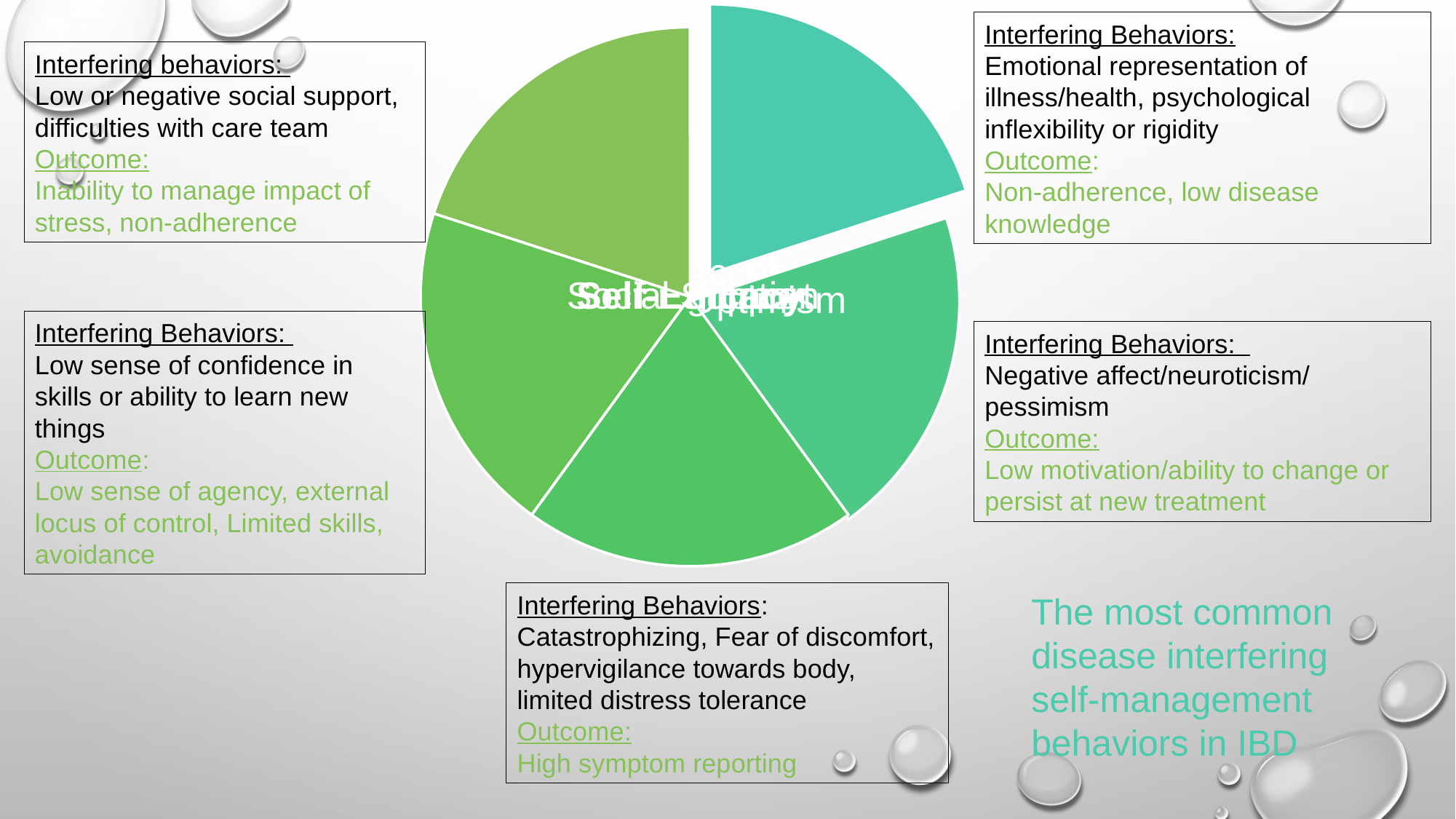

Disease Acceptance
Realistic Optimism
Self-Regulation
Self-Efficacy
Social Support
Interfering Behaviors:
Emotional representation of illness/health, psychological inflexibility or rigidity
Outcome:
Non-adherence, low disease knowledge
Interfering behaviors:
Low or negative social support, difficulties with care team
Outcome:
Inability to manage impact of stress, non-adherence
Interfering Behaviors:
Low sense of confidence in skills or ability to learn new things
Outcome:
Low sense of agency, external locus of control, Limited skills, avoidance
Interfering Behaviors:
Negative affect/neuroticism/ pessimism
Outcome:
Low motivation/ability to change or persist at new treatment
Interfering Behaviors:
Catastrophizing, Fear of discomfort, hypervigilance towards body, limited distress tolerance
Outcome:
High symptom reporting
The most common disease interfering self-management behaviors in IBD